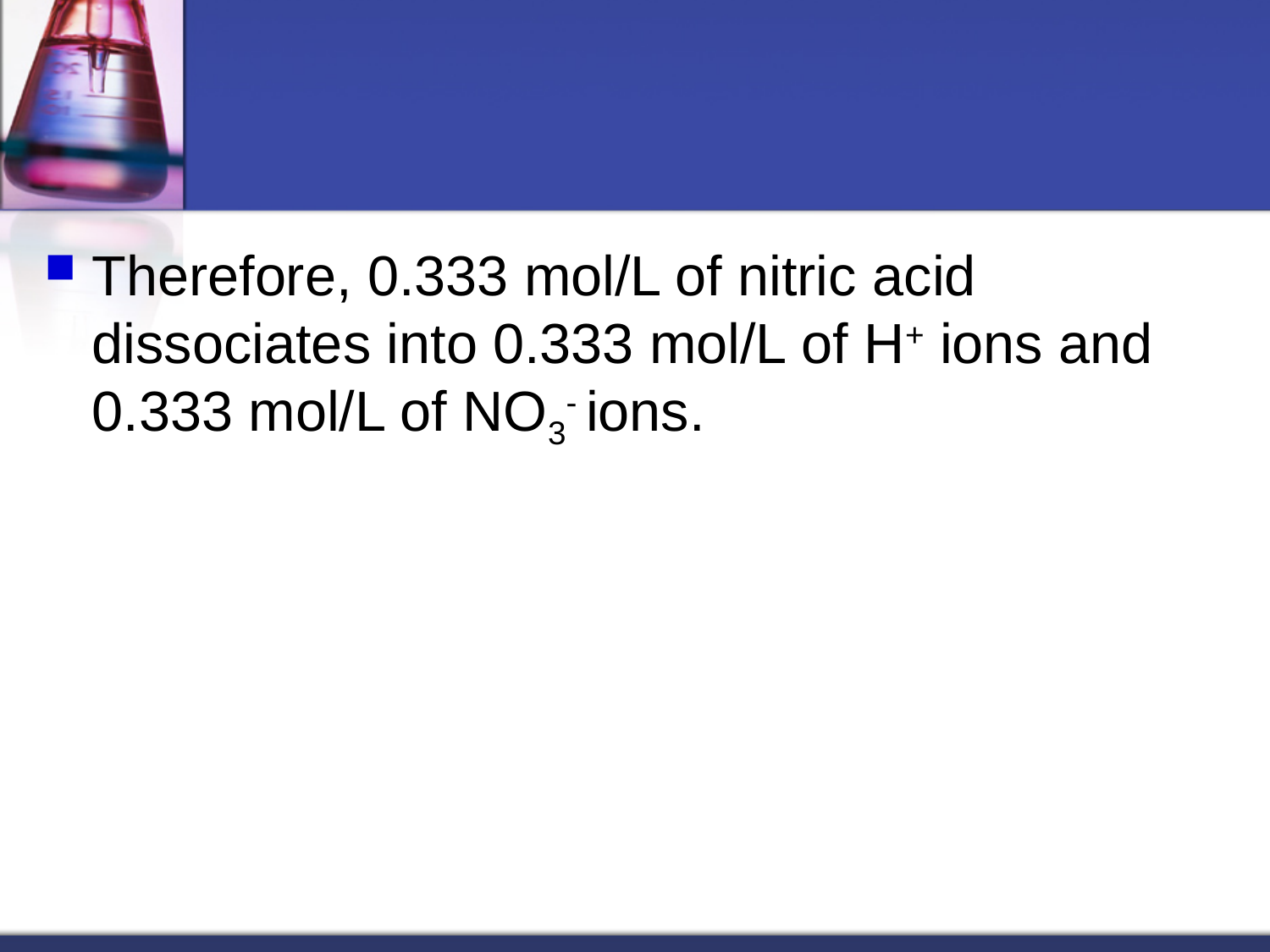

#
Therefore, 0.333 mol/L of nitric acid dissociates into 0.333 mol/L of H+ ions and 0.333 mol/L of NO3- ions.